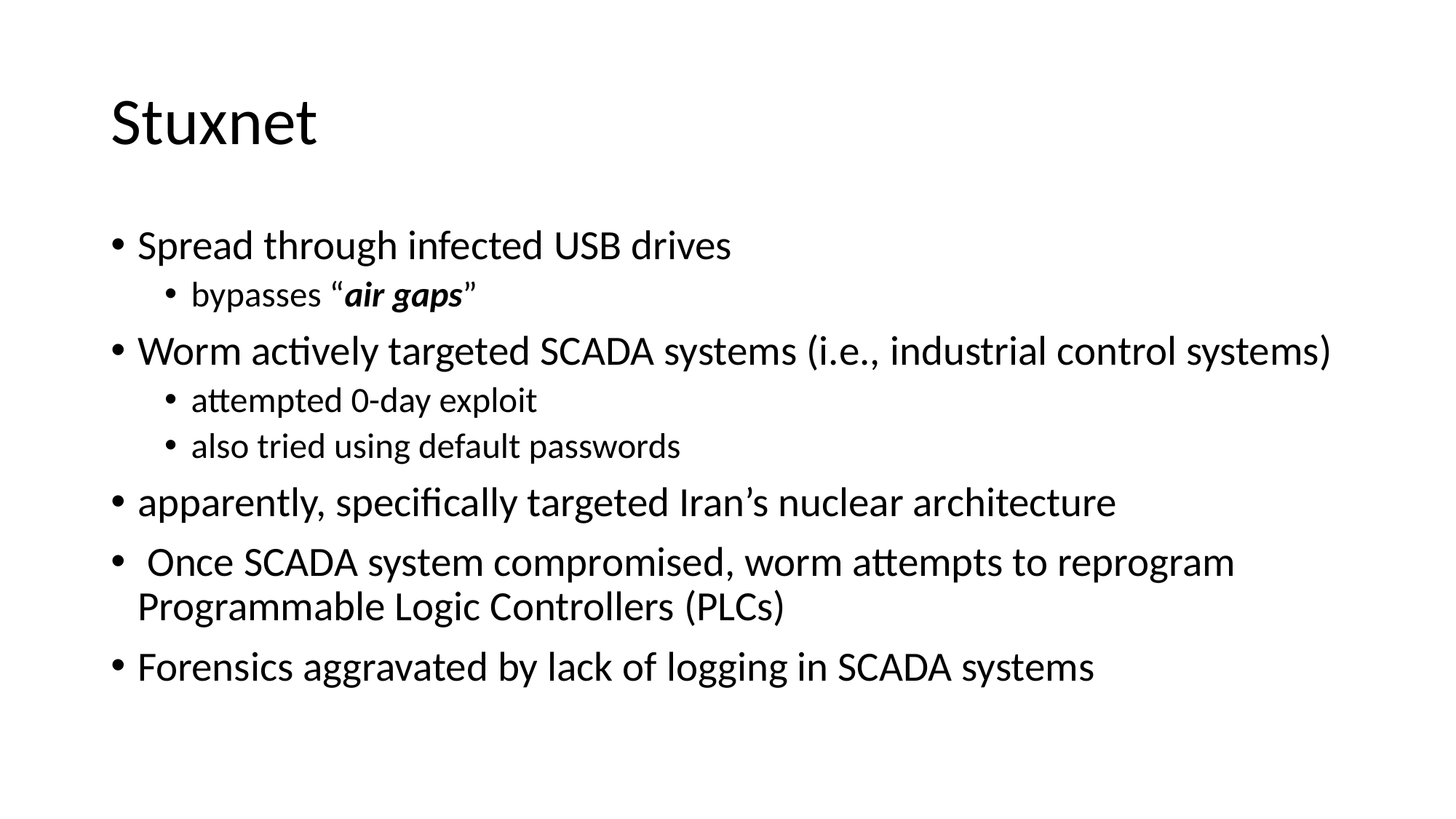

# Stuxnet
Spread through infected USB drives
bypasses “air gaps”
Worm actively targeted SCADA systems (i.e., industrial control systems)
attempted 0-day exploit
also tried using default passwords
apparently, specifically targeted Iran’s nuclear architecture
 Once SCADA system compromised, worm attempts to reprogram Programmable Logic Controllers (PLCs)
Forensics aggravated by lack of logging in SCADA systems